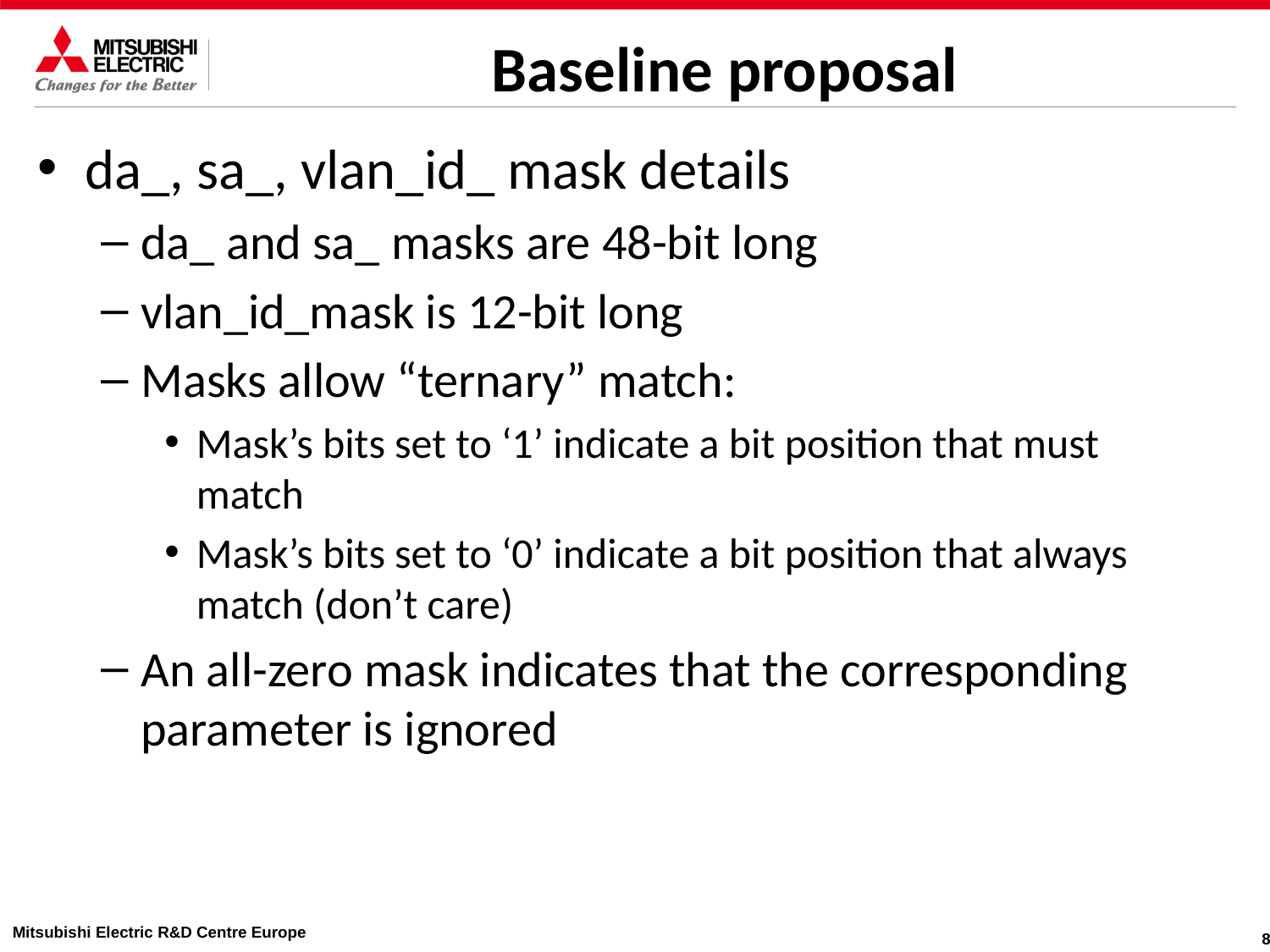

# Baseline proposal
da_, sa_, vlan_id_ mask details
da_ and sa_ masks are 48-bit long
vlan_id_mask is 12-bit long
Masks allow “ternary” match:
Mask’s bits set to ‘1’ indicate a bit position that must match
Mask’s bits set to ‘0’ indicate a bit position that always match (don’t care)
An all-zero mask indicates that the corresponding parameter is ignored